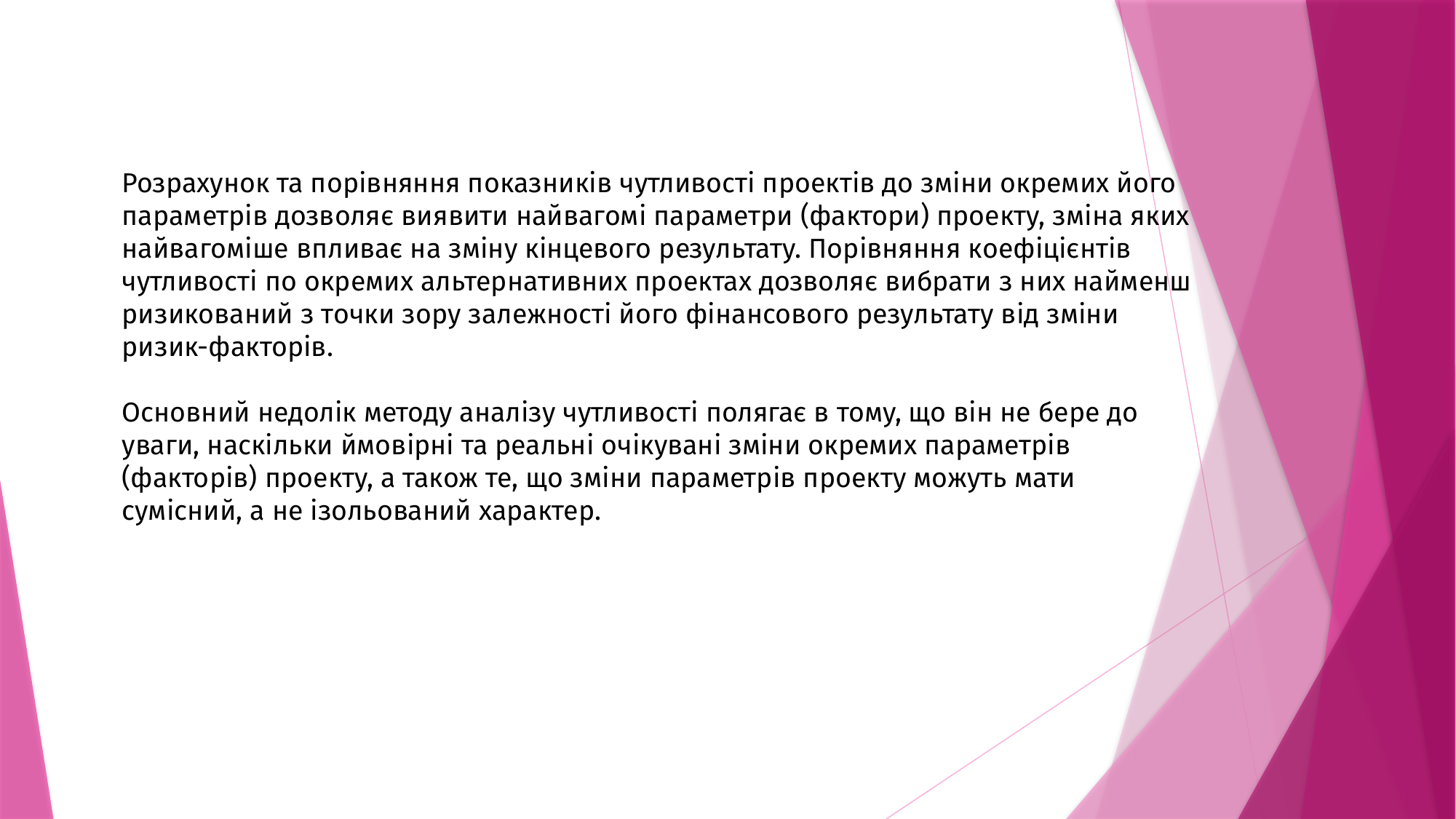

Розрахунок та порівняння показників чутливості проектів до зміни окремих його параметрів дозволяє виявити найвагомі параметри (фактори) проекту, зміна яких найвагоміше впливає на зміну кінцевого результату. Порівняння коефіцієнтів чутливості по окремих альтернативних проектах дозволяє вибрати з них найменш ризикований з точки зору залежності його фінансового результату від зміни ризик-факторів.

Основний недолік методу аналізу чутливості полягає в тому, що він не бере до уваги, наскільки ймовірні та реальні очікувані зміни окремих параметрів (факторів) проекту, а також те, що зміни параметрів проекту можуть мати сумісний, а не ізольований характер.